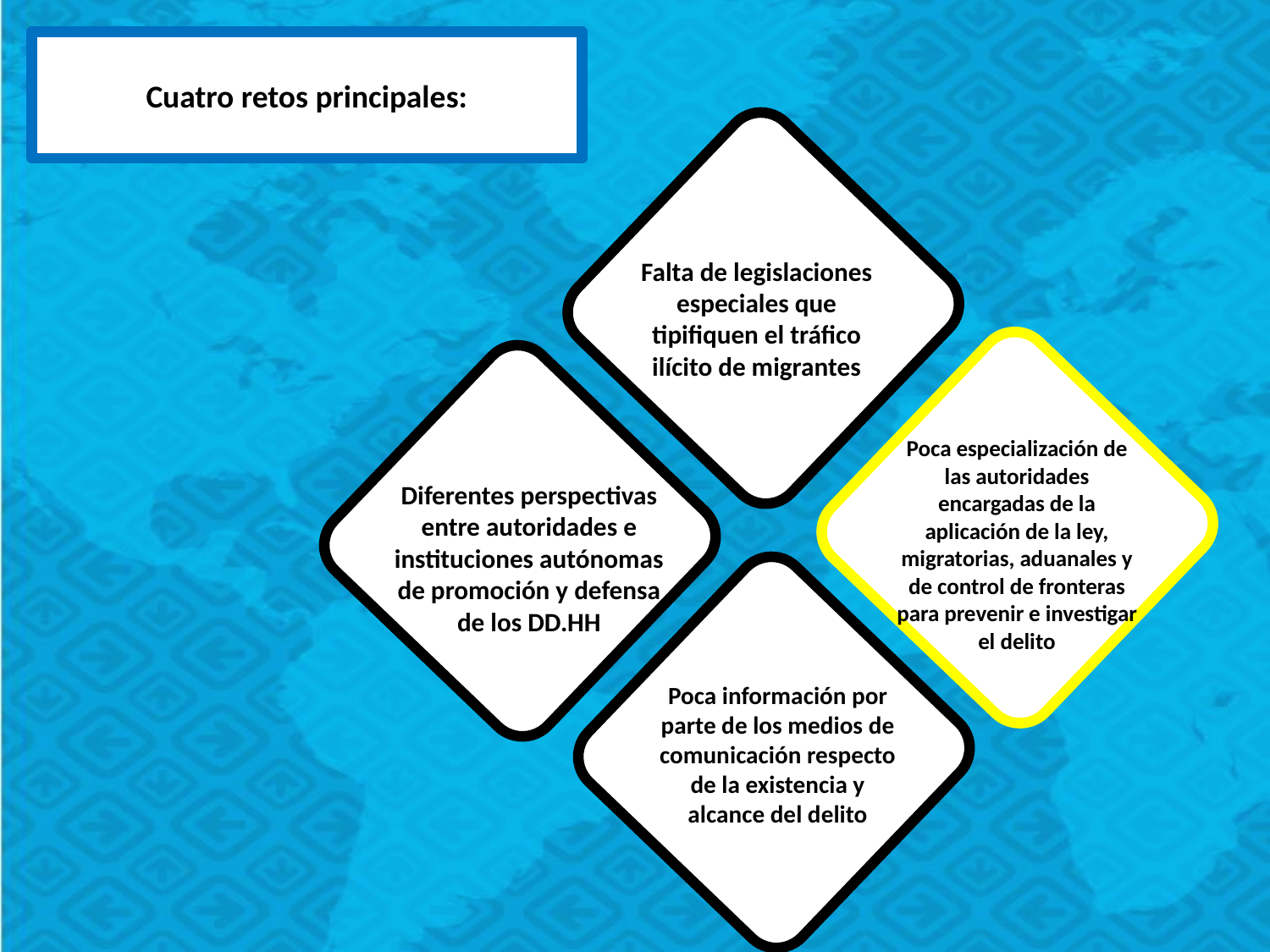

Cuatro retos principales:

Falta de legislaciones especiales que tipifiquen el tráfico ilícito de migrantes

Poca especialización de las autoridades encargadas de la aplicación de la ley, migratorias, aduanales y de control de fronteras para prevenir e investigar el delito
Diferentes perspectivas entre autoridades e instituciones autónomas de promoción y defensa de los DD.HH

Poca información por parte de los medios de comunicación respecto de la existencia y alcance del delito